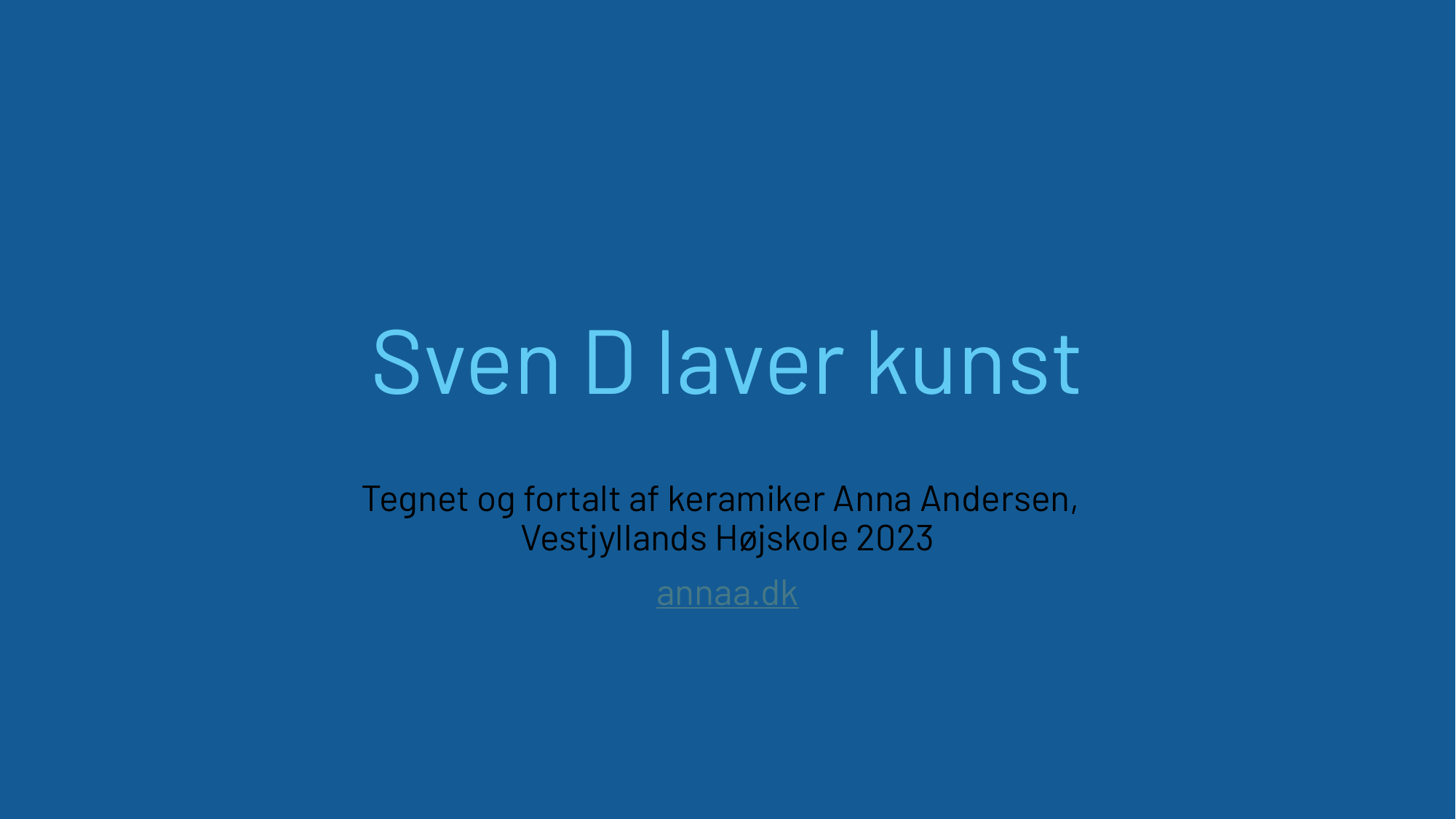

# Sven D laver kunst
Tegnet og fortalt af keramiker Anna Andersen,
Vestjyllands Højskole 2023
annaa.dk